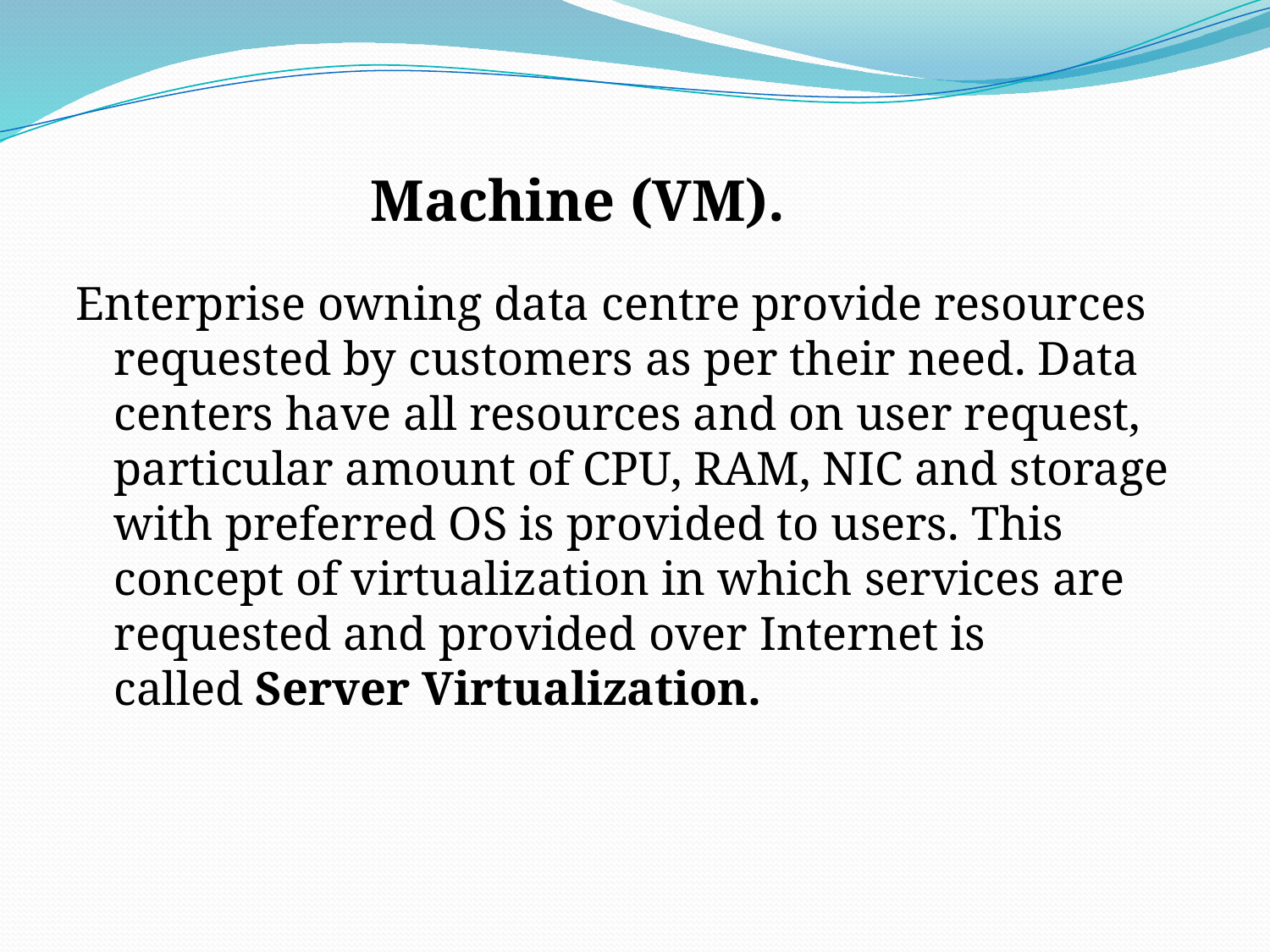

Machine (VM).
Enterprise owning data centre provide resources requested by customers as per their need. Data centers have all resources and on user request, particular amount of CPU, RAM, NIC and storage with preferred OS is provided to users. This concept of virtualization in which services are requested and provided over Internet is called Server Virtualization.